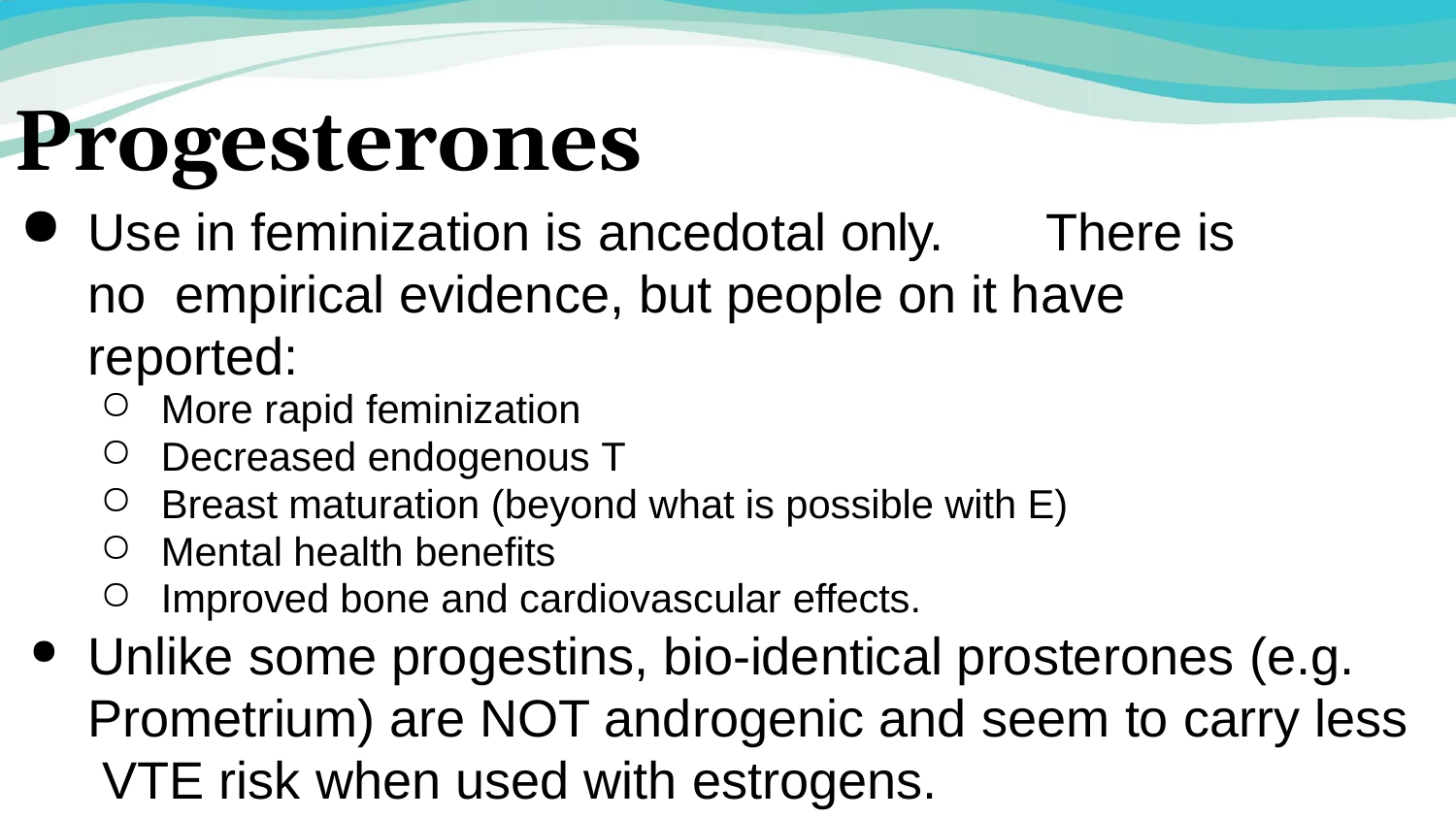

# Progesterones
Use in feminization is ancedotal only.	There is no  empirical evidence, but people on it have reported:
More rapid feminization
Decreased endogenous T
Breast maturation (beyond what is possible with E)
Mental health benefits
Improved bone and cardiovascular effects.
Unlike some progestins, bio-identical prosterones (e.g.  Prometrium) are NOT androgenic and seem to carry less  VTE risk when used with estrogens.